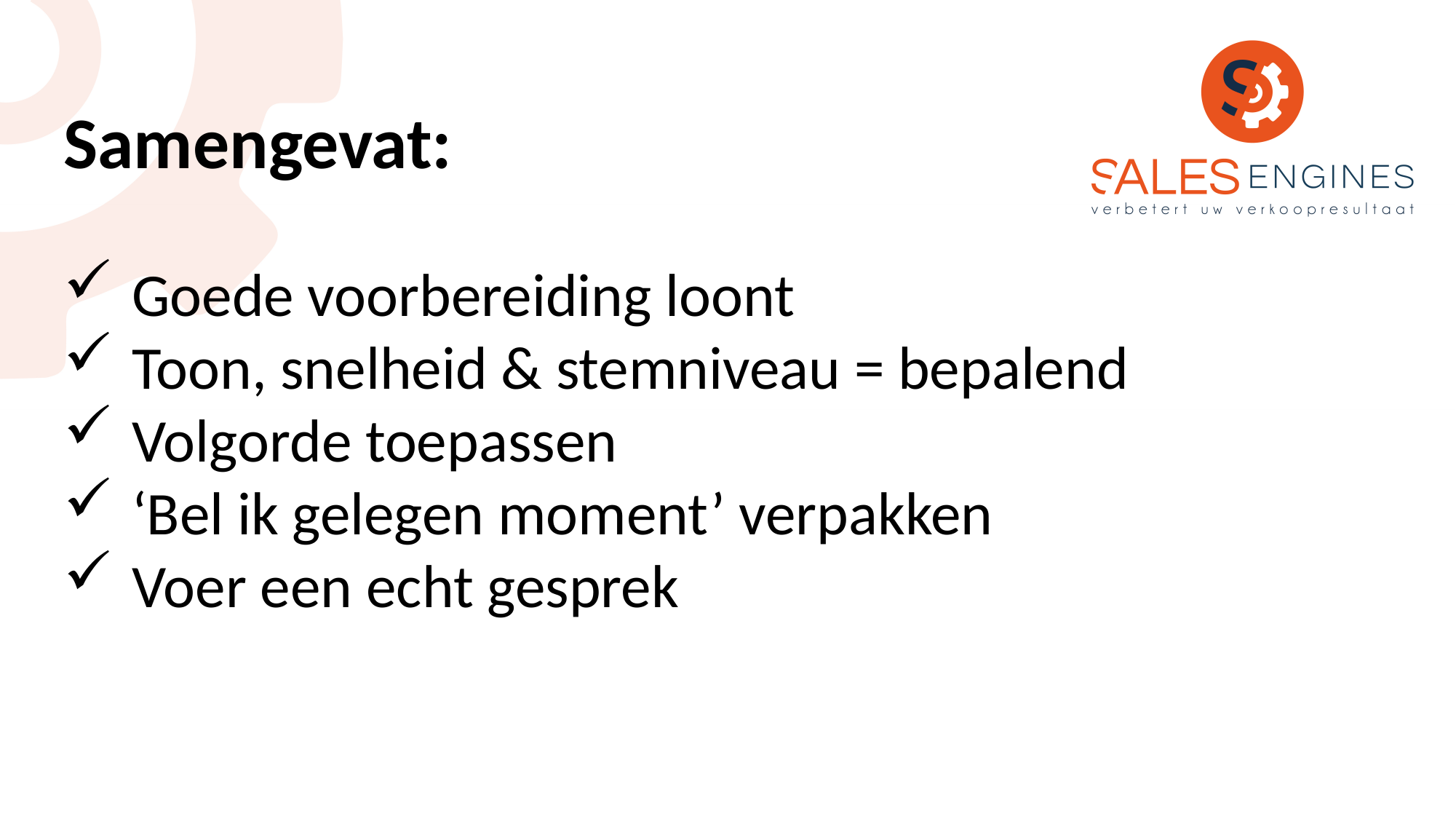

Samengevat:

Goede voorbereiding loont
Toon, snelheid & stemniveau = bepalend
Volgorde toepassen
‘Bel ik gelegen moment’ verpakken
Voer een echt gesprek